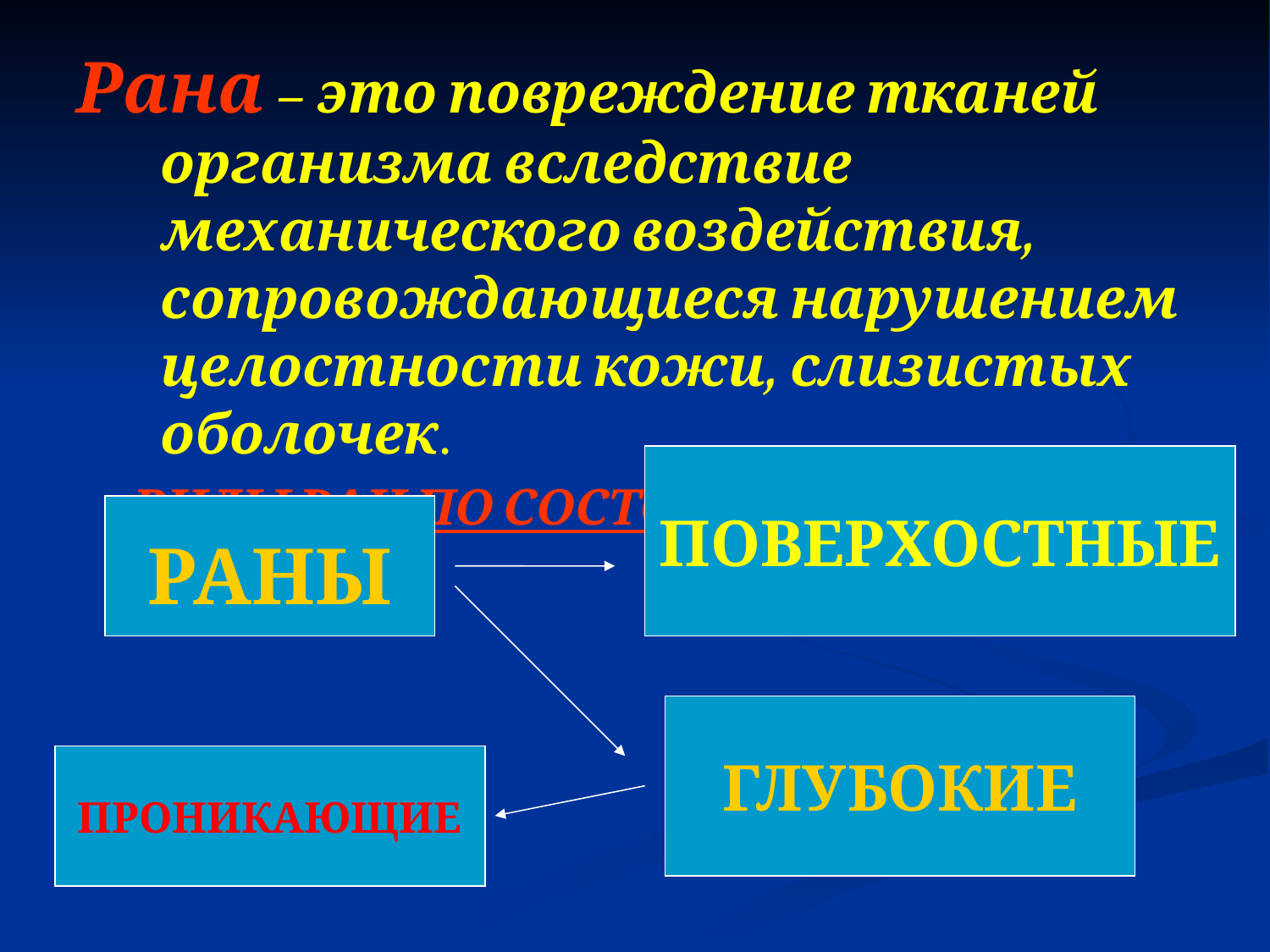

Рана – это повреждение тканей организма вследствие механического воздействия, сопровождающиеся нарушением целостности кожи, слизистых оболочек.
ВИДЫ РАН ПО СОСТОЯНИЮ ГЛУБИНЫ :

#
ПОВЕРХОСТНЫЕ

РАНЫ

ГЛУБОКИЕ
ПРОНИКАЮЩИЕ